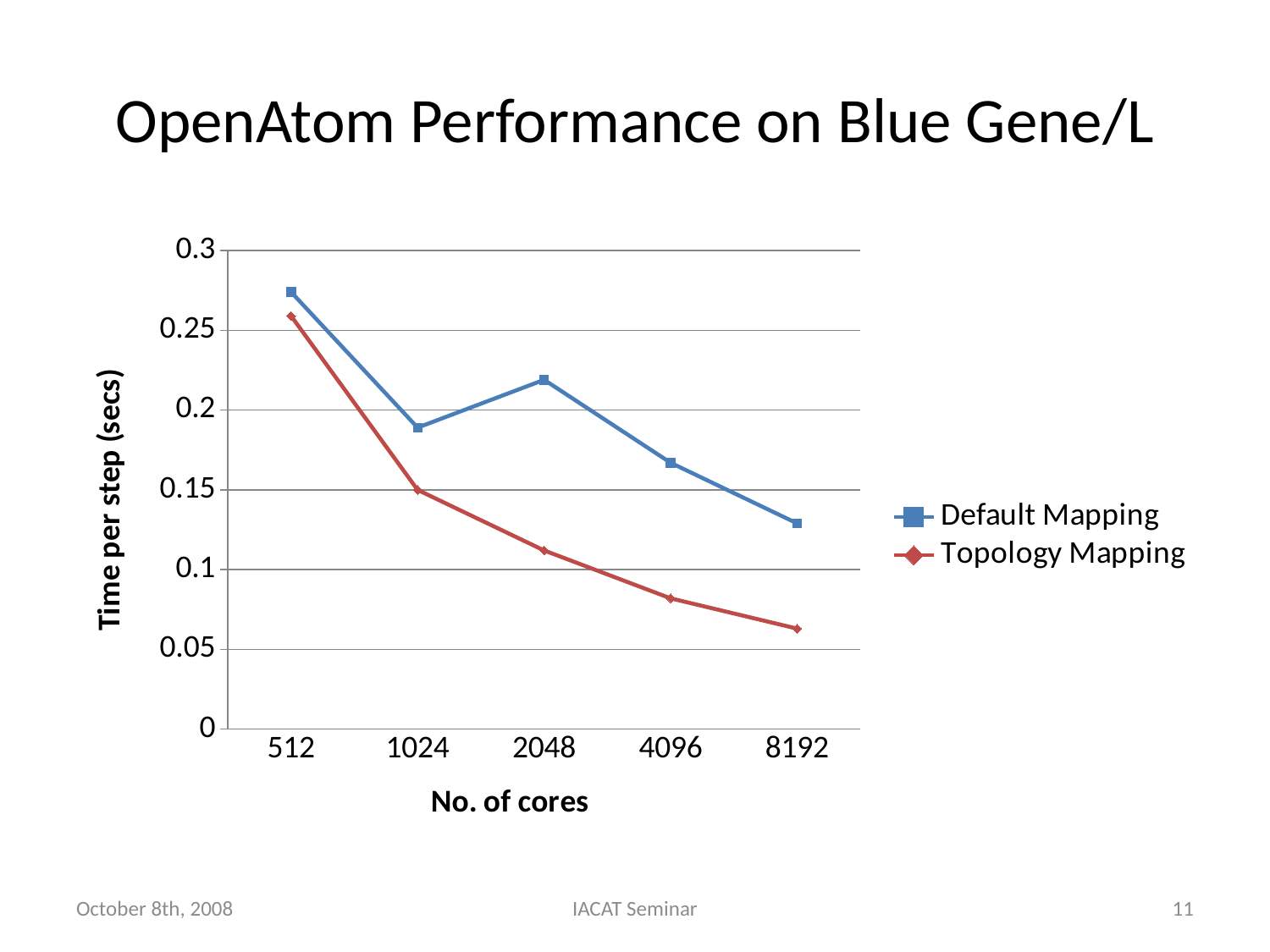

# OpenAtom Performance on Blue Gene/L

### Chart

| Category | Default Mapping | Topology Mapping |
|---|---|---|
| 512 | 0.274 | 0.259 |
| 1024 | 0.18900000000000014 | 0.15000000000000013 |
| 2048 | 0.21900000000000014 | 0.112 |
| 4096 | 0.167 | 0.082 |
| 8192 | 0.129 | 0.063 |
October 8th, 2008
IACAT Seminar
11